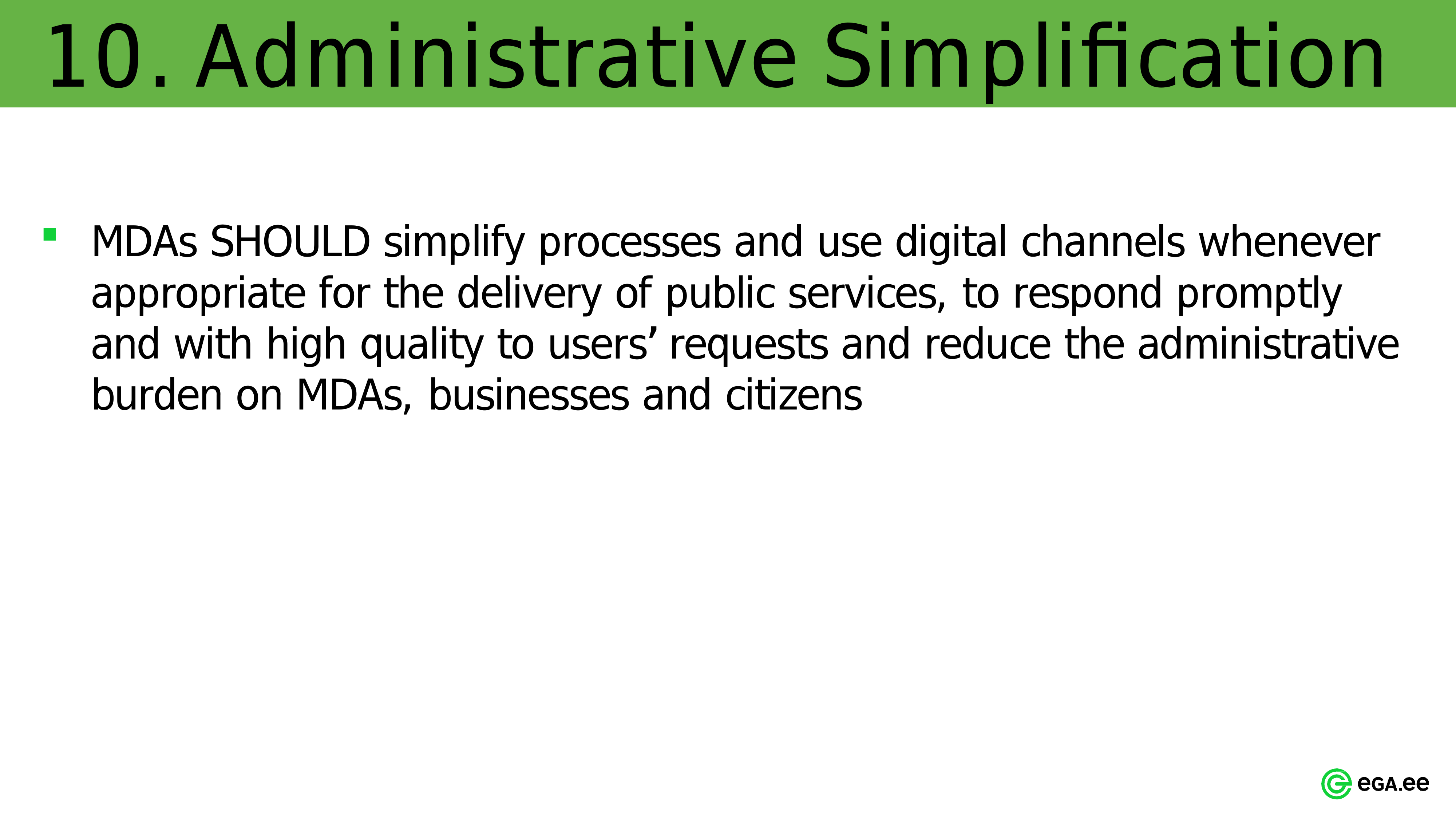

# 10. Administrative Simplification
MDAs SHOULD simplify processes and use digital channels whenever appropriate for the delivery of public services, to respond promptly and with high quality to users’ requests and reduce the administrative burden on MDAs, businesses and citizens